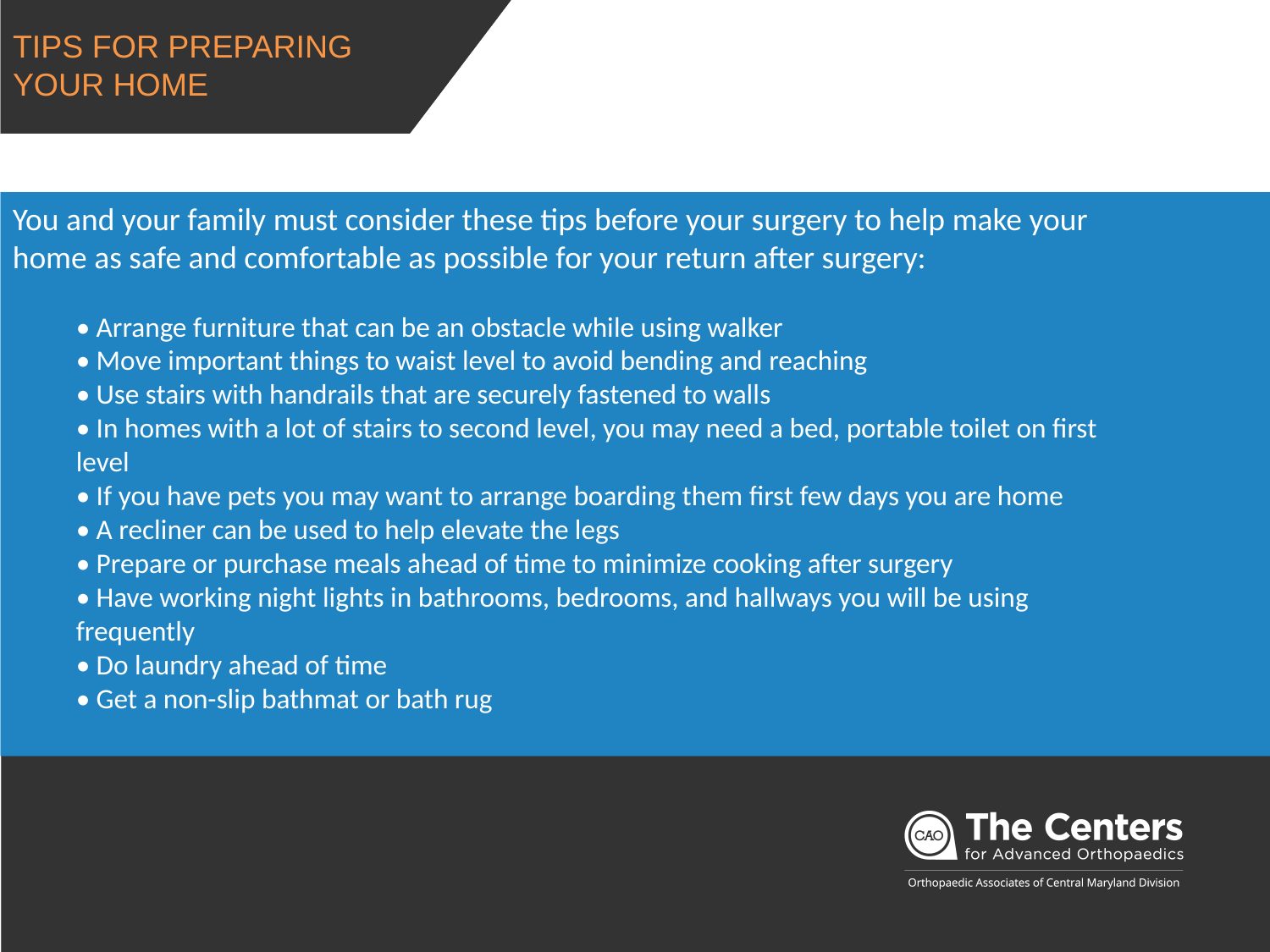

Tips for preparing
your home
You and your family must consider these tips before your surgery to help make your home as safe and comfortable as possible for your return after surgery:

• Arrange furniture that can be an obstacle while using walker
• Move important things to waist level to avoid bending and reaching
• Use stairs with handrails that are securely fastened to walls
• In homes with a lot of stairs to second level, you may need a bed, portable toilet on first level
• If you have pets you may want to arrange boarding them first few days you are home
• A recliner can be used to help elevate the legs
• Prepare or purchase meals ahead of time to minimize cooking after surgery
• Have working night lights in bathrooms, bedrooms, and hallways you will be using frequently
• Do laundry ahead of time
• Get a non-slip bathmat or bath rug